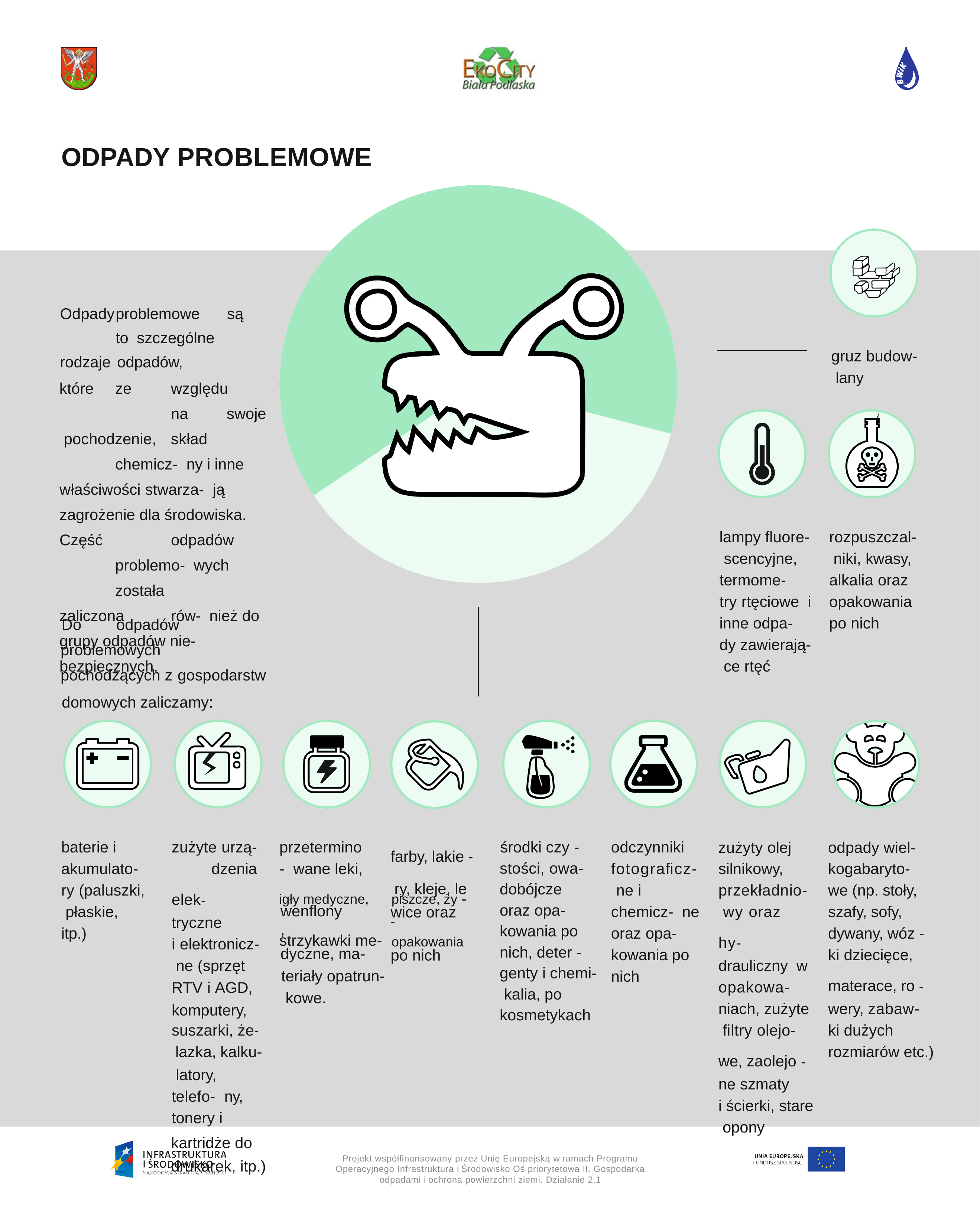

ODPADY PROBLEMOWE

Odpady	problemowe	są	to  szczególne rodzaje odpadów,
które	ze	względu		na	swoje  pochodzenie,	skład		chemicz-  ny i inne właściwości stwarza-  ją zagrożenie dla środowiska.  Część		odpadów	problemo-  wych	została		zaliczona	rów-  nież do grupy odpadów nie-  bezpiecznych.
gruz budow-  lany
lampy ﬂuore-  scencyjne,  termome-  try rtęciowe  i inne odpa-  dy zawierają-  ce rtęć
rozpuszczal-  niki, kwasy,  alkalia oraz  opakowania  po nich
Do	odpadów	problemowych  pochodzących z gospodarstw
domowych zaliczamy:
baterie i  akumulato-  ry (paluszki,  płaskie, itp.)
zużyte urzą-  dzenia elek-  tryczne
i elektronicz-  ne (sprzęt
RTV i AGD,
komputery,  suszarki, że-  lazka, kalku-  latory, telefo-  ny, tonery i
kartridże do  drukarek, itp.)
przetermino-  wane leki,
farby, lakie -  ry, kleje, le -
odczynniki  fotograﬁcz-  ne i chemicz-  ne oraz opa-  kowania po  nich
zużyty olej  silnikowy,  przekładnio-  wy oraz hy-  drauliczny  w opakowa-  niach, zużyte  ﬁltry olejo-  we, zaolejo -  ne szmaty
i ścierki, stare  opony
odpady wiel-  kogabaryto-  we (np. stoły,  szafy, sofy,  dywany, wóz -  ki dziecięce,  materace, ro -  wery, zabaw-  ki dużych  rozmiarów etc.)
środki czy -  stości, owa-  dobójcze  oraz opa-  kowania po  nich, deter -  genty i chemi-  kalia, po  kosmetykach
igły medyczne,	piszcze, ży -
wenﬂony,
wice oraz
strzykawki me-	opakowania
dyczne, ma-  teriały opatrun-  kowe.
po nich

Projekt współﬁnansowany przez Unię Europejską w ramach Programu Operacyjnego Infrastruktura i Środowisko Oś priorytetowa II. Gospodarka odpadami i ochrona powierzchni ziemi. Działanie 2.1